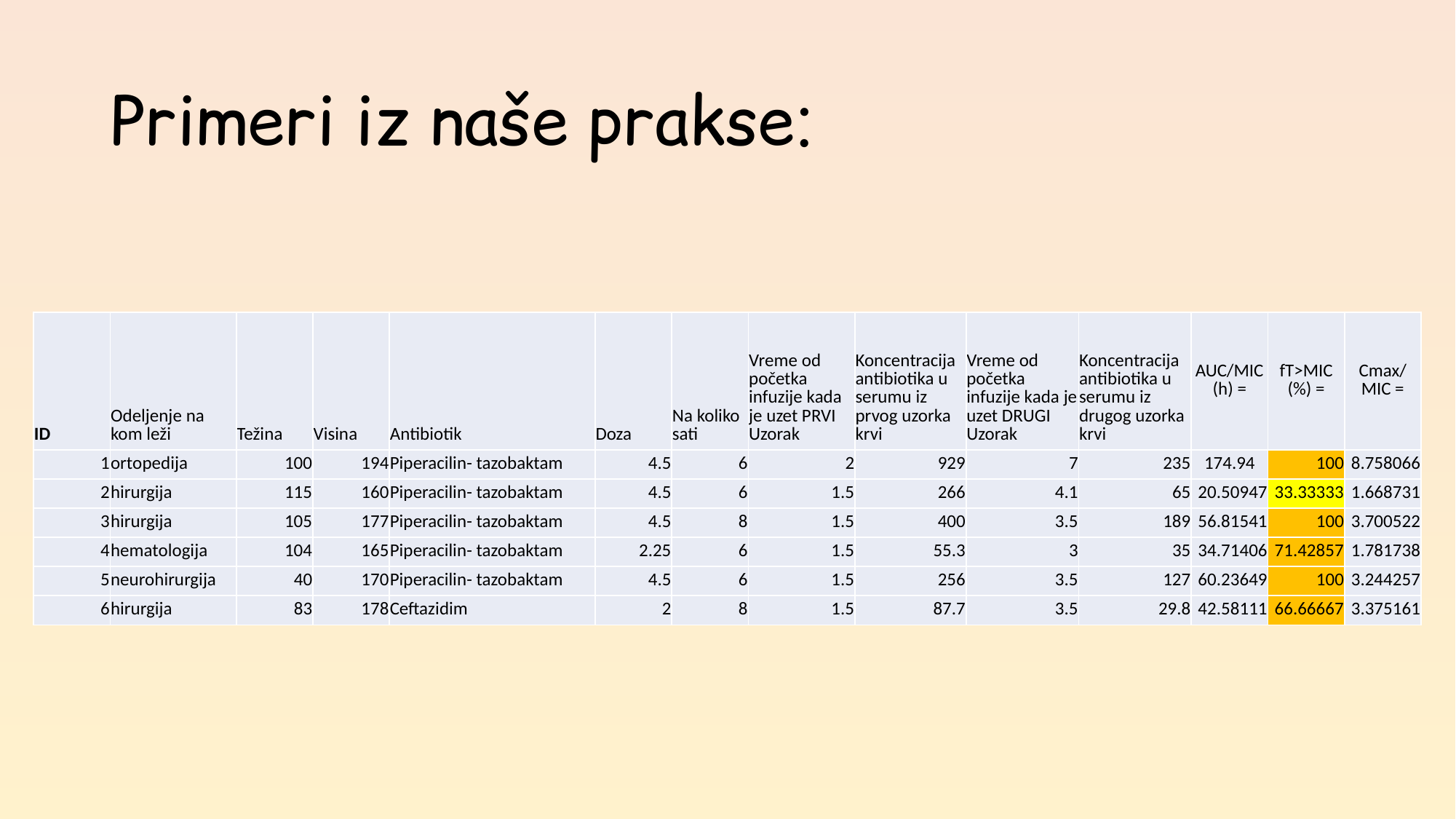

# Primeri iz naše prakse:
| ID | Odeljenje na kom leži | Težina | Visina | Antibiotik | Doza | Na koliko sati | Vreme od početka infuzije kada je uzet PRVI Uzorak | Koncentracija antibiotika u serumu iz prvog uzorka krvi | Vreme od početka infuzije kada je uzet DRUGI Uzorak | Koncentracija antibiotika u serumu iz drugog uzorka krvi | AUC/MIC (h) = | fT>MIC (%) = | Cmax/MIC = |
| --- | --- | --- | --- | --- | --- | --- | --- | --- | --- | --- | --- | --- | --- |
| 1 | ortopedija | 100 | 194 | Piperacilin- tazobaktam | 4.5 | 6 | 2 | 929 | 7 | 235 | 174.94 | 100 | 8.758066 |
| 2 | hirurgija | 115 | 160 | Piperacilin- tazobaktam | 4.5 | 6 | 1.5 | 266 | 4.1 | 65 | 20.50947 | 33.33333 | 1.668731 |
| 3 | hirurgija | 105 | 177 | Piperacilin- tazobaktam | 4.5 | 8 | 1.5 | 400 | 3.5 | 189 | 56.81541 | 100 | 3.700522 |
| 4 | hematologija | 104 | 165 | Piperacilin- tazobaktam | 2.25 | 6 | 1.5 | 55.3 | 3 | 35 | 34.71406 | 71.42857 | 1.781738 |
| 5 | neurohirurgija | 40 | 170 | Piperacilin- tazobaktam | 4.5 | 6 | 1.5 | 256 | 3.5 | 127 | 60.23649 | 100 | 3.244257 |
| 6 | hirurgija | 83 | 178 | Ceftazidim | 2 | 8 | 1.5 | 87.7 | 3.5 | 29.8 | 42.58111 | 66.66667 | 3.375161 |